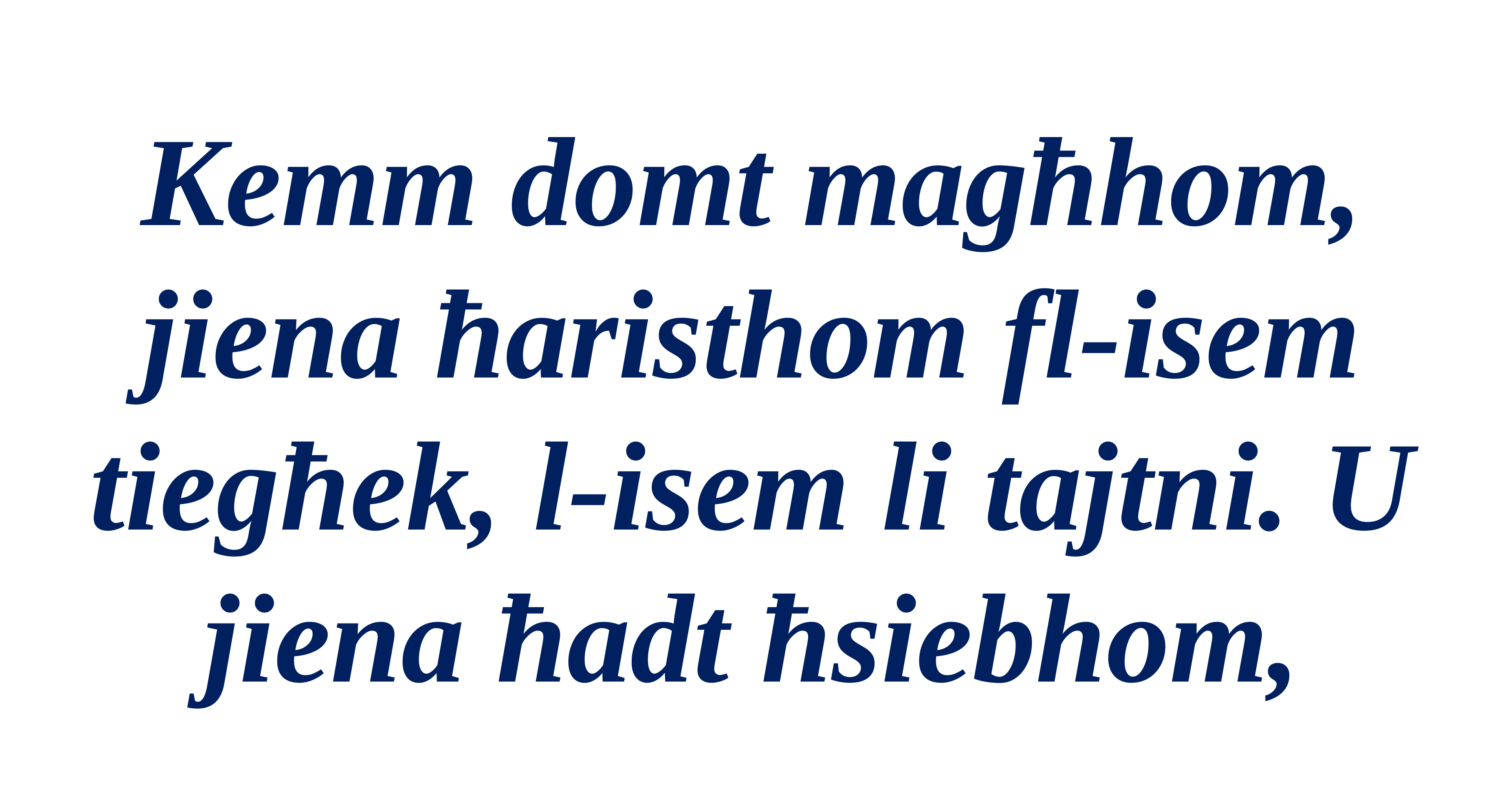

Kemm domt magħhom, jiena ħaristhom fl-isem tiegħek, l-isem li tajtni. U jiena ħadt ħsiebhom,